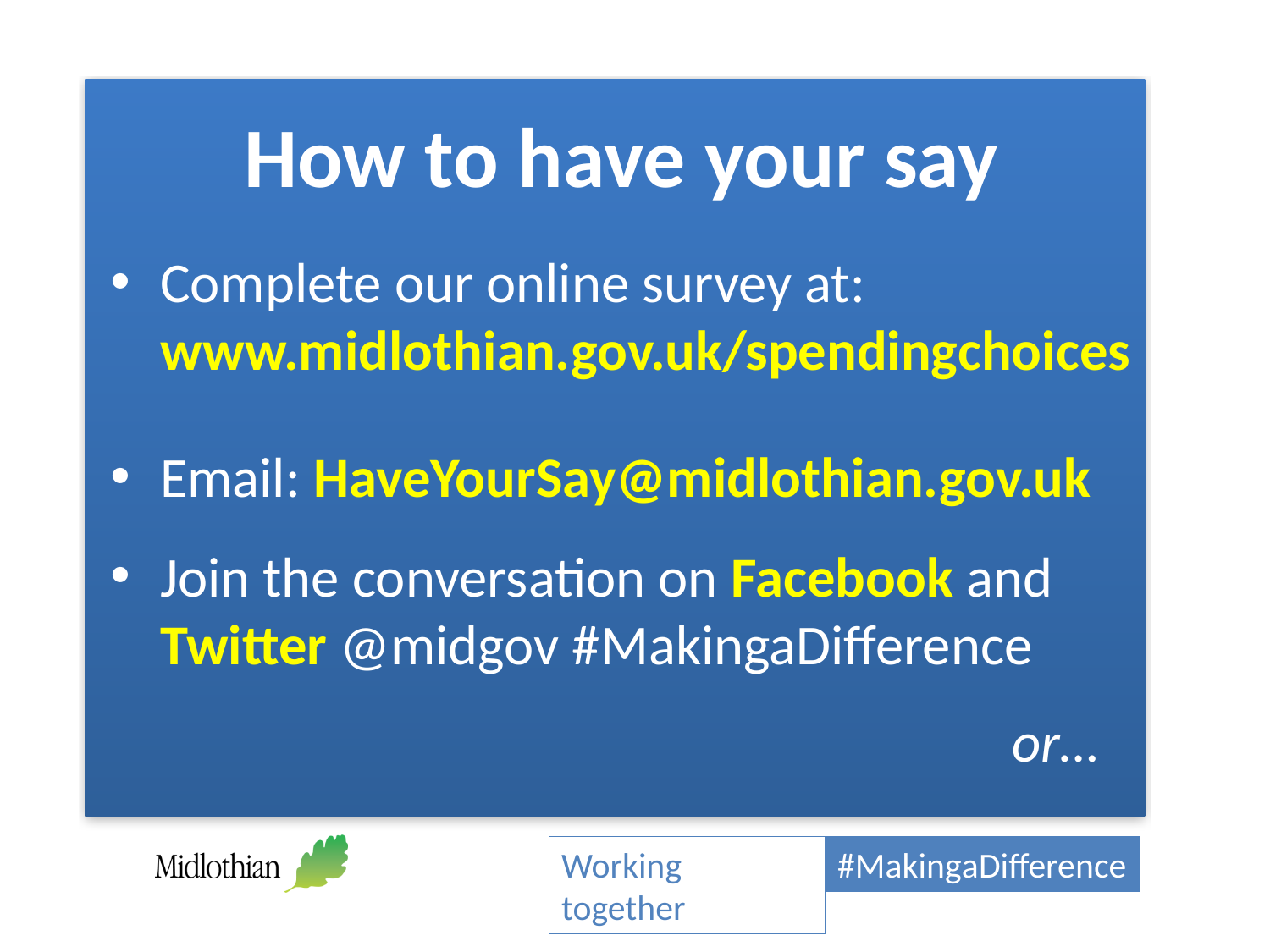

How to have your say

Complete our online survey at: www.midlothian.gov.uk/spendingchoices

Email: HaveYourSay@midlothian.gov.uk

Join the conversation on Facebook and Twitter @midgov #MakingaDifference

                                                                       or…